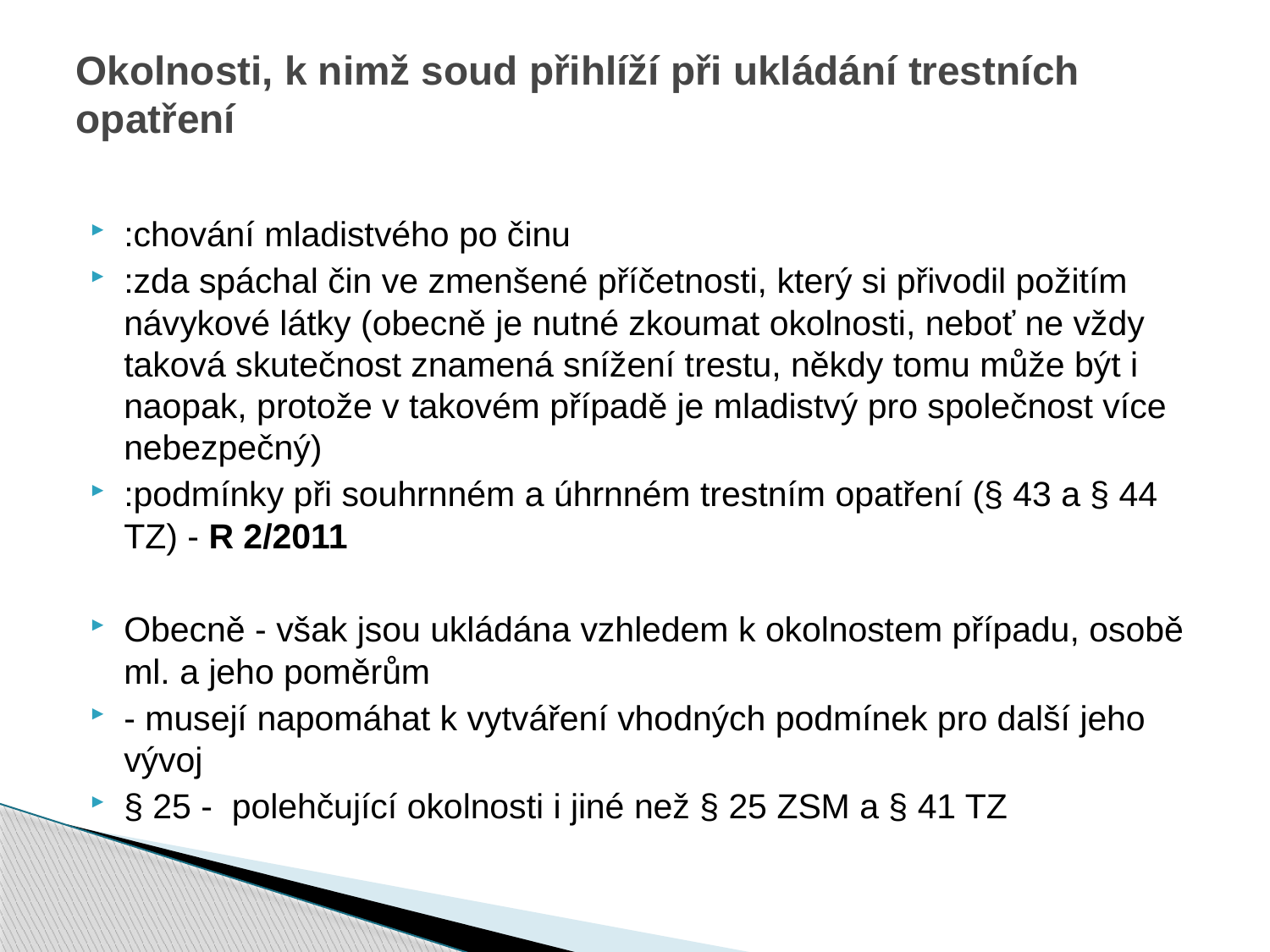

# Okolnosti, k nimž soud přihlíží při ukládání trestních opatření
:chování mladistvého po činu
:zda spáchal čin ve zmenšené příčetnosti, který si přivodil požitím návykové látky (obecně je nutné zkoumat okolnosti, neboť ne vždy taková skutečnost znamená snížení trestu, někdy tomu může být i naopak, protože v takovém případě je mladistvý pro společnost více nebezpečný)
:podmínky při souhrnném a úhrnném trestním opatření (§ 43 a § 44 TZ) - R 2/2011

Obecně - však jsou ukládána vzhledem k okolnostem případu, osobě ml. a jeho poměrům
- musejí napomáhat k vytváření vhodných podmínek pro další jeho vývoj
§ 25 -  polehčující okolnosti i jiné než § 25 ZSM a § 41 TZ